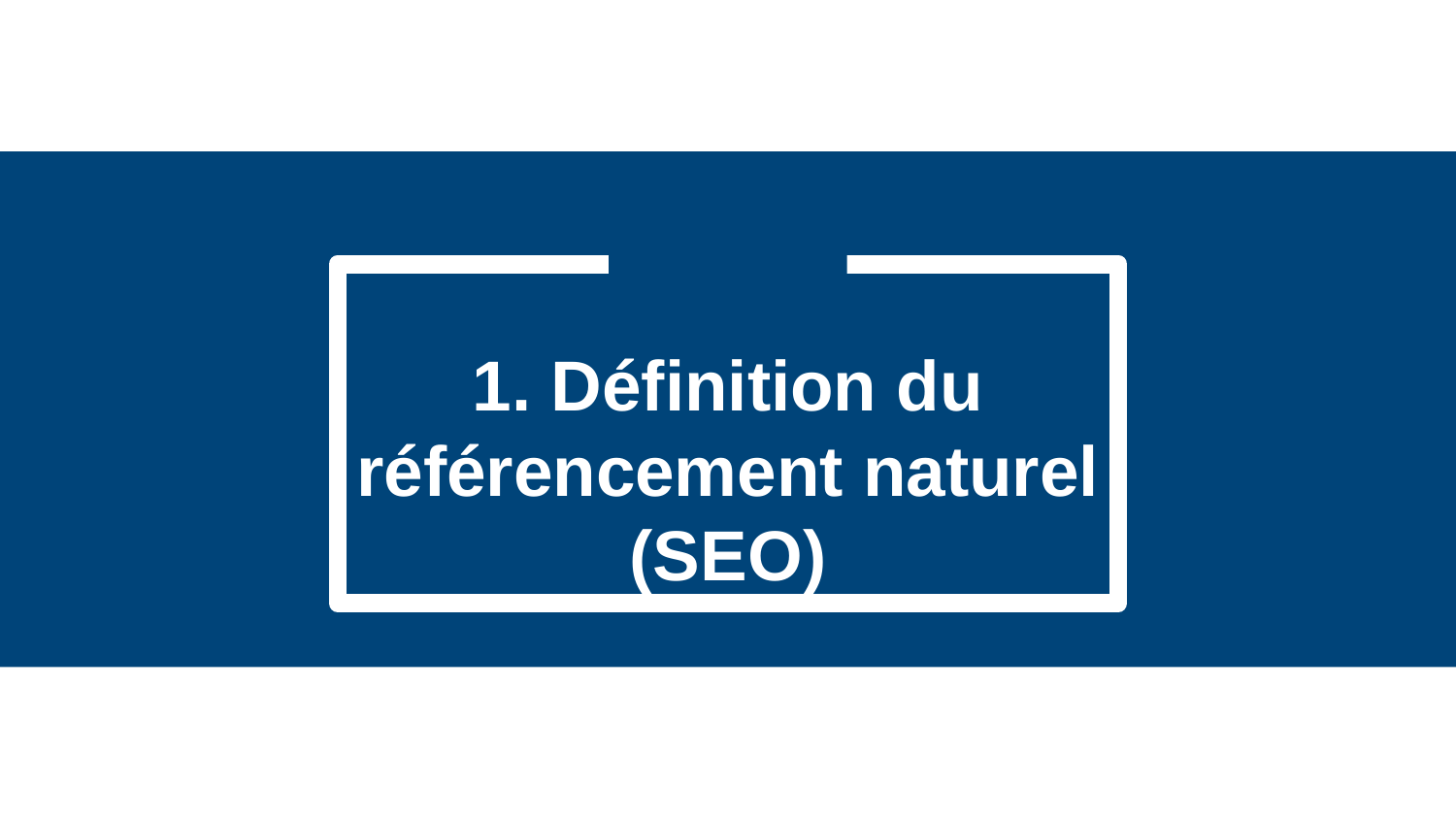

# 1. Définition du référencement naturel (SEO)